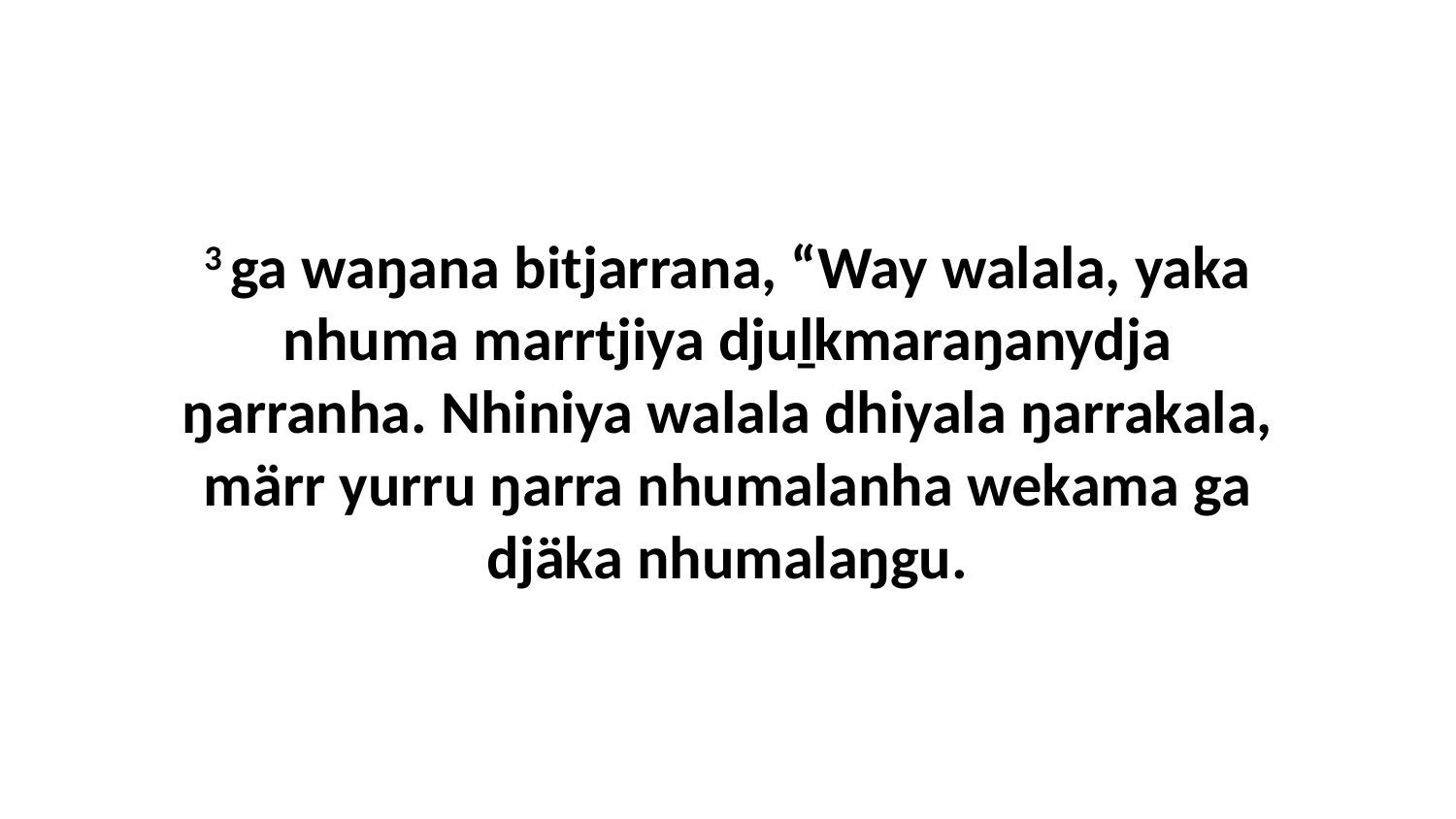

3 ga waŋana bitjarrana, “Way walala, yaka nhuma marrtjiya djuḻkmaraŋanydja ŋarranha. Nhiniya walala dhiyala ŋarrakala, märr yurru ŋarra nhumalanha wekama ga djäka nhumalaŋgu.